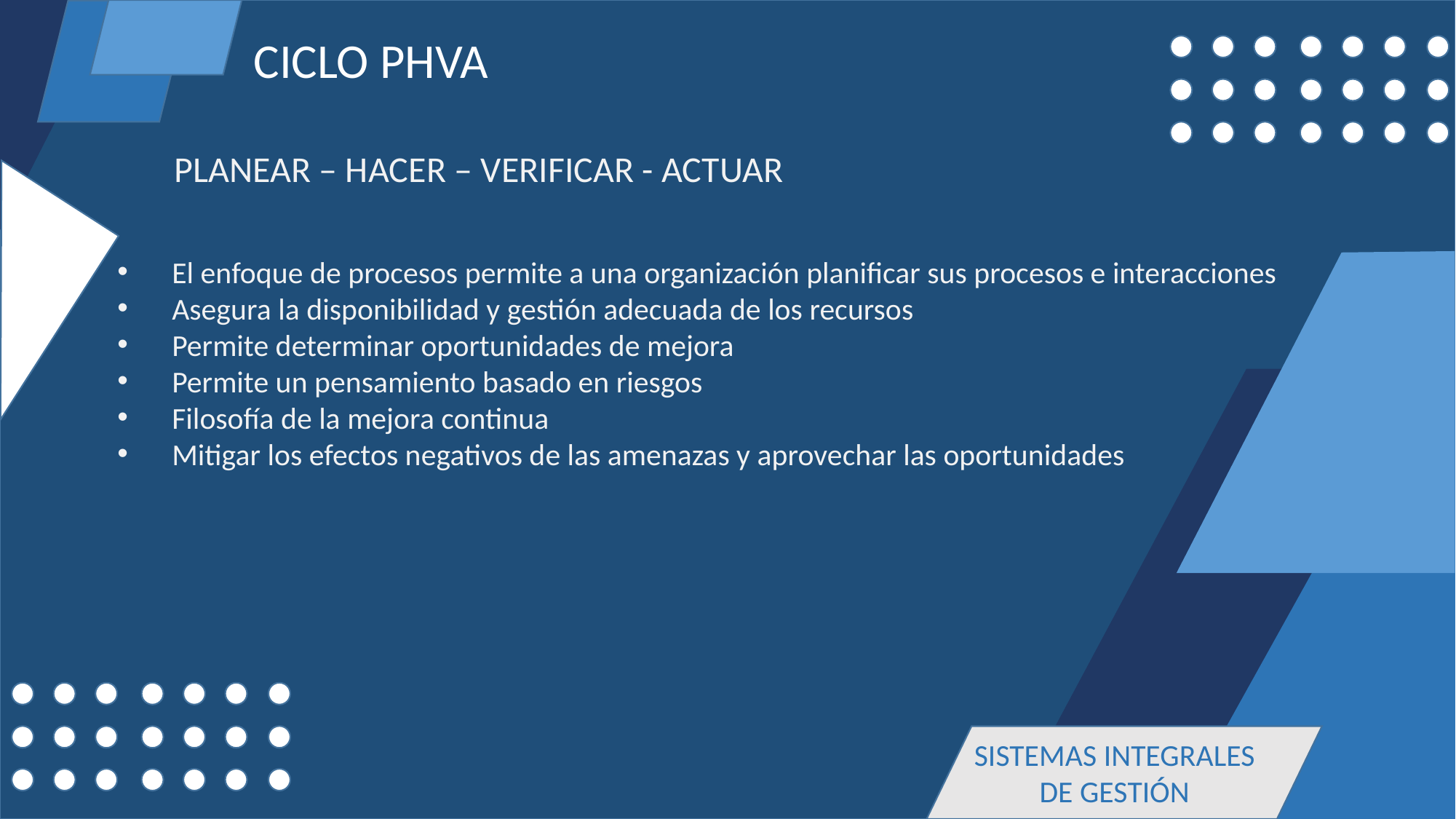

CICLO PHVA

PLANEAR – HACER – VERIFICAR - ACTUAR

El enfoque de procesos permite a una organización planificar sus procesos e interacciones
Asegura la disponibilidad y gestión adecuada de los recursos
Permite determinar oportunidades de mejora
Permite un pensamiento basado en riesgos
Filosofía de la mejora continua
Mitigar los efectos negativos de las amenazas y aprovechar las oportunidades

SISTEMAS INTEGRALES DE GESTIÓN